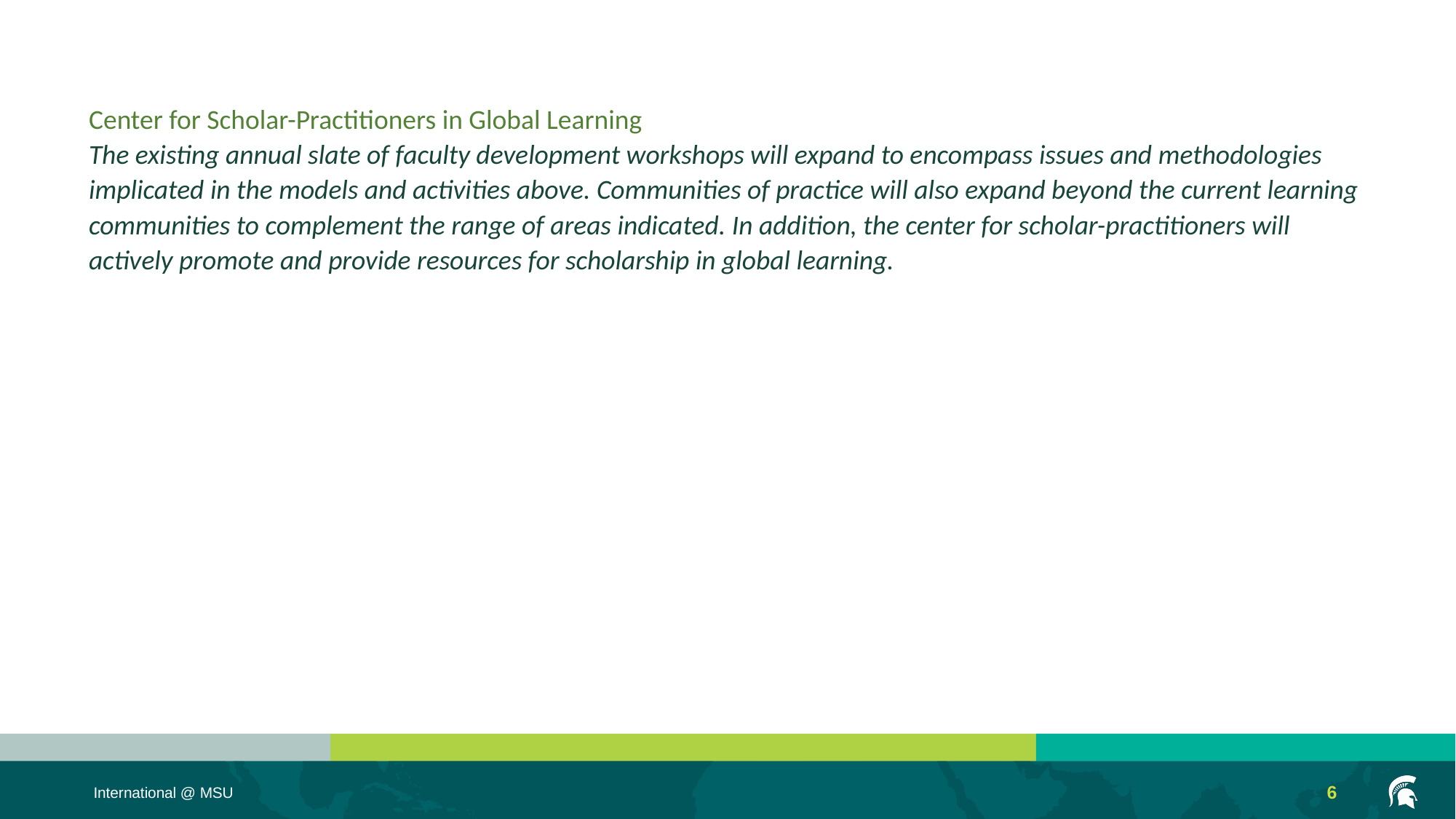

Center for Scholar-Practitioners in Global Learning
The existing annual slate of faculty development workshops will expand to encompass issues and methodologies implicated in the models and activities above. Communities of practice will also expand beyond the current learning communities to complement the range of areas indicated. In addition, the center for scholar-practitioners will actively promote and provide resources for scholarship in global learning.

International @ MSU
6